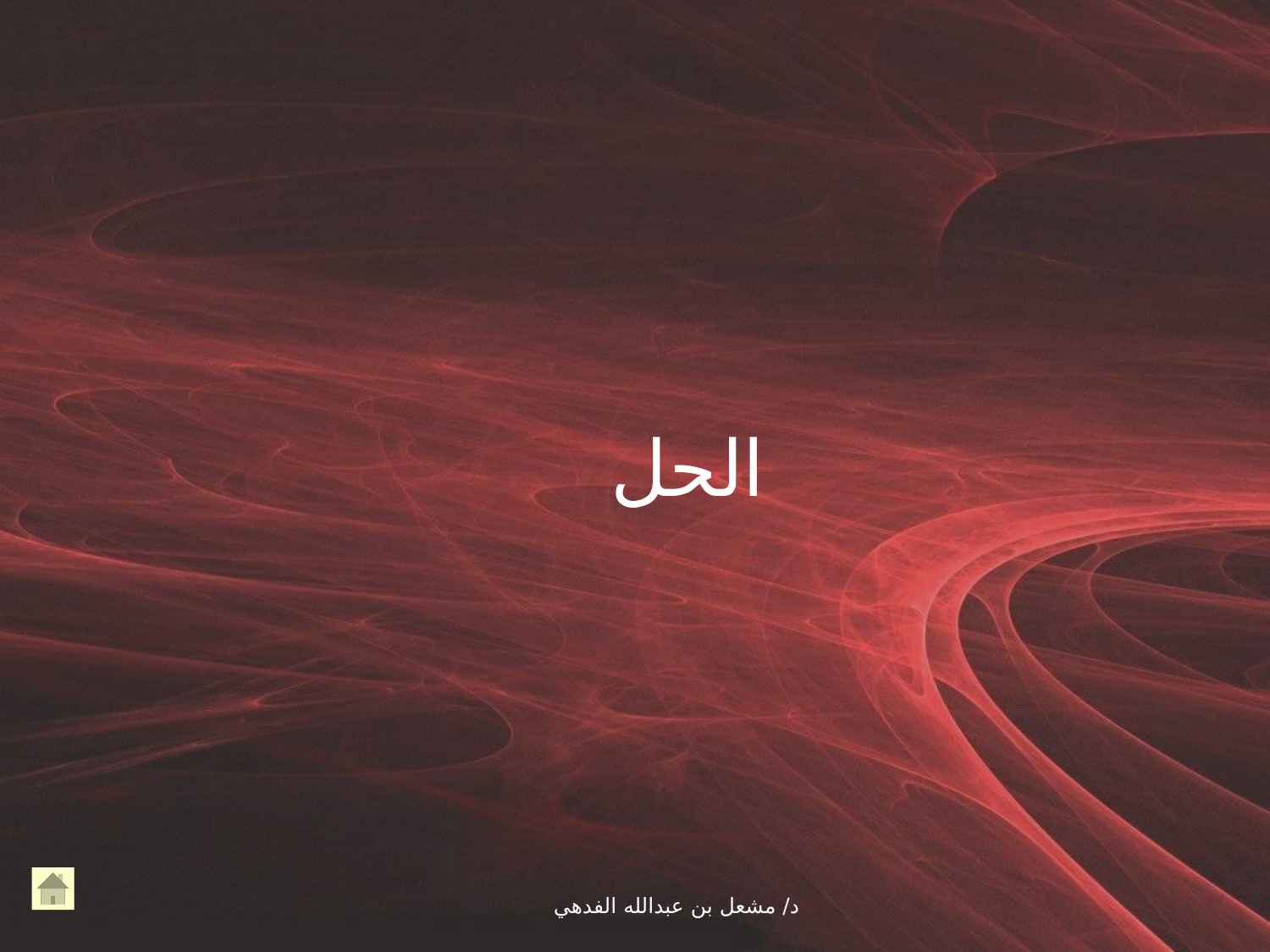

# الحل
د/ مشعل بن عبدالله الفدهي